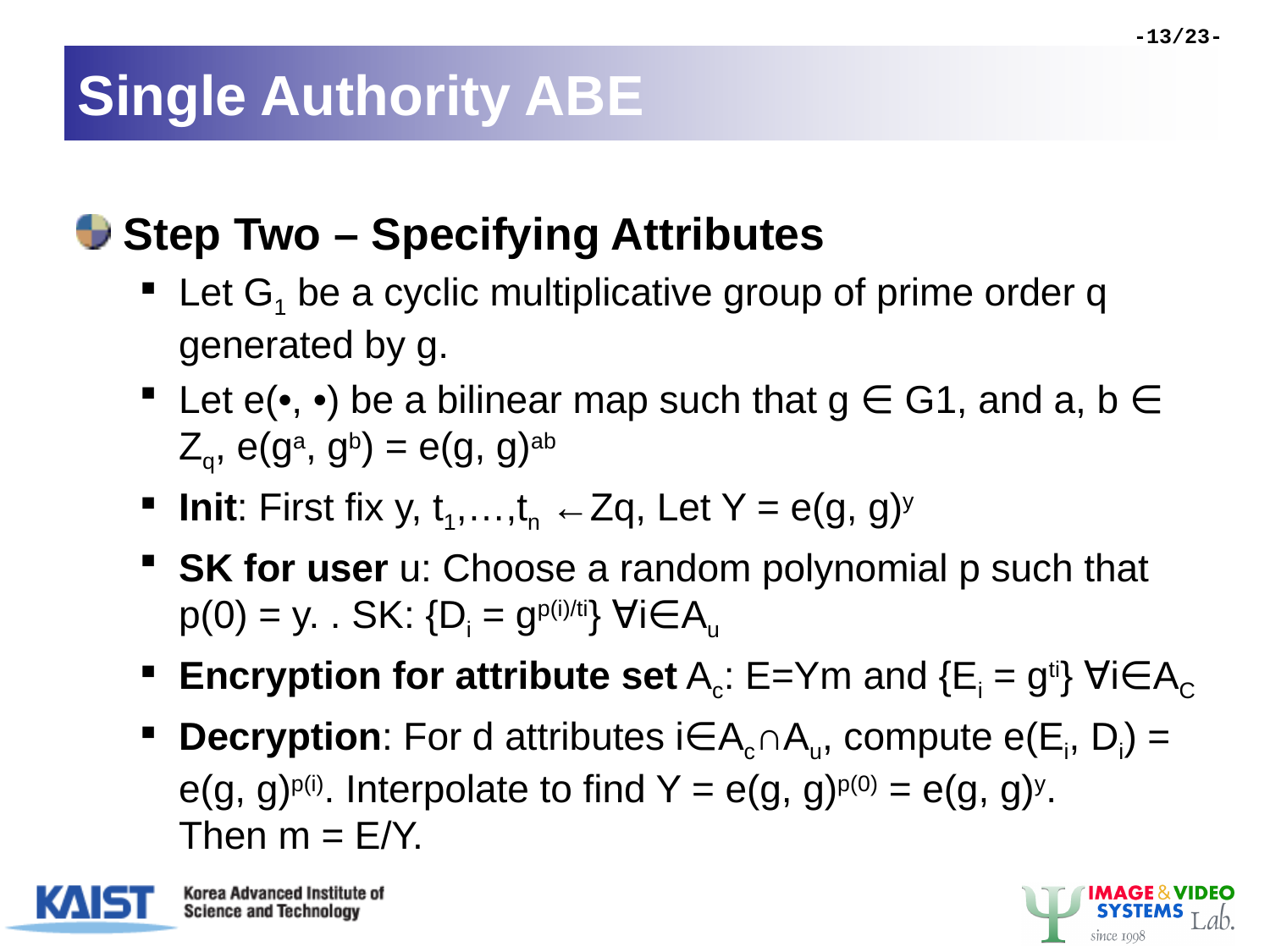

-13/23-

# Single Authority ABE
Step Two – Specifying Attributes
Let G1 be a cyclic multiplicative group of prime order q generated by g.
Let e(•, •) be a bilinear map such that g ∈ G1, and a, b ∈ Zq, e(ga, gb) = e(g, g)ab
Init: First fix y, t1,…,tn ←Zq, Let Y = e(g, g)y
SK for user u: Choose a random polynomial p such that p(0) = y. . SK: {Di = gp(i)/ti} ∀i∈Au
Encryption for attribute set Ac: E=Ym and {Ei = gti} ∀i∈AC
Decryption: For d attributes i∈Ac∩Au, compute e(Ei, Di) = e(g, g)p(i). Interpolate to find Y = e(g, g)p(0) = e(g, g)y.
Then m = E/Y.